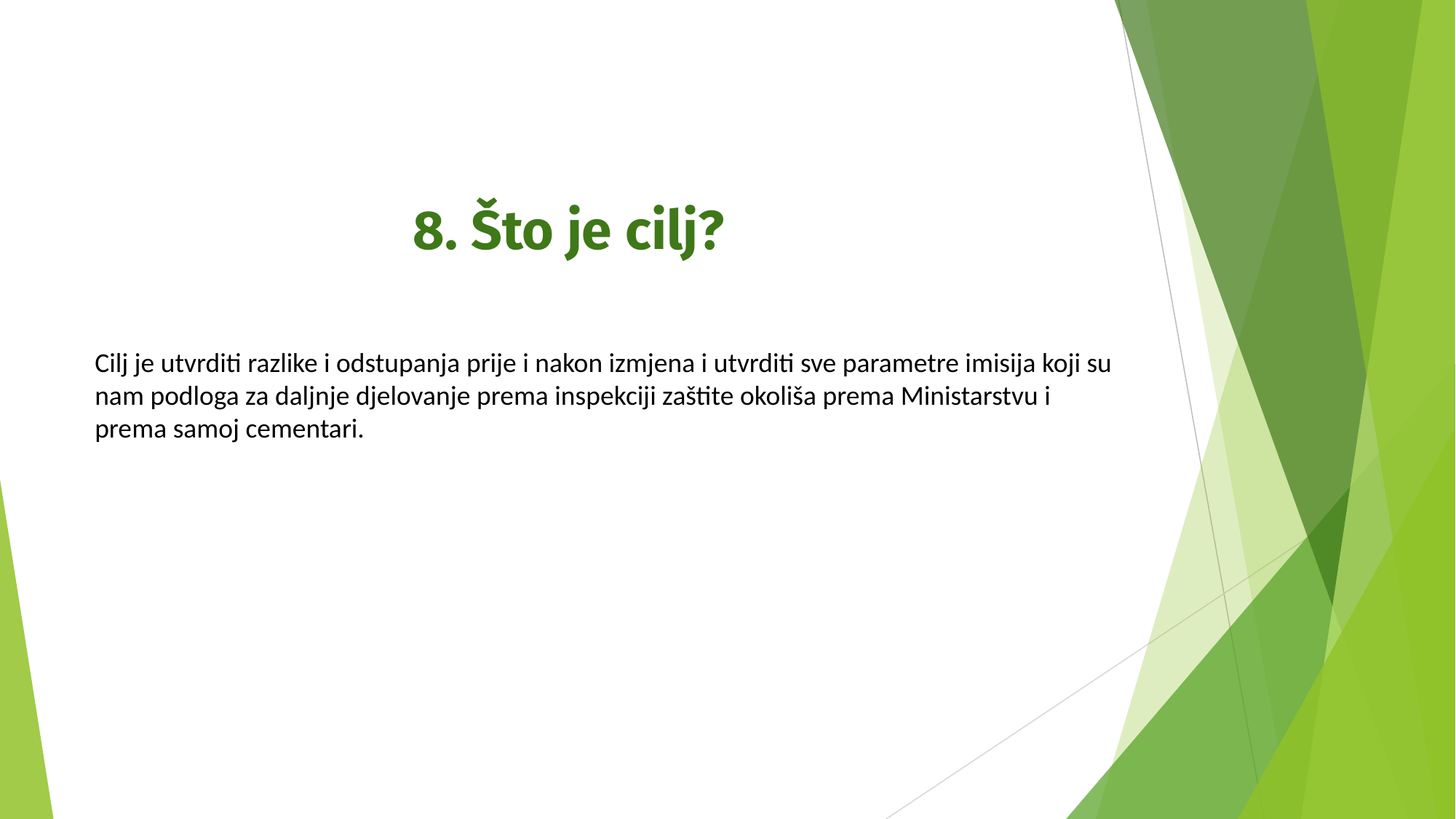

8. Što je cilj?
Cilj je utvrditi razlike i odstupanja prije i nakon izmjena i utvrditi sve parametre imisija koji su nam podloga za daljnje djelovanje prema inspekciji zaštite okoliša prema Ministarstvu i prema samoj cementari.